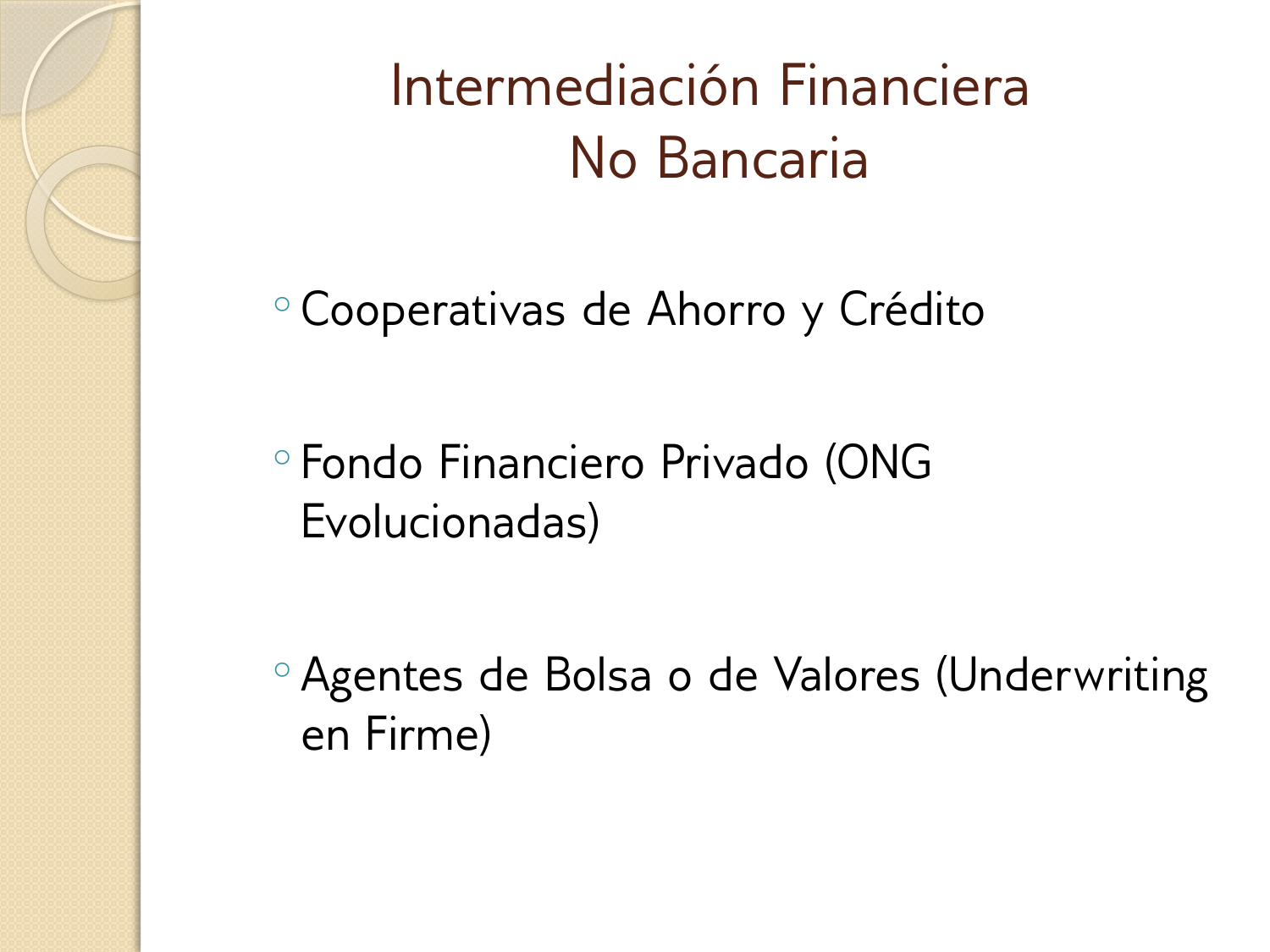

# Intermediación Financiera No Bancaria

Cooperativas de Ahorro y Crédito

Fondo Financiero Privado (ONG Evolucionadas)

Agentes de Bolsa o de Valores (Underwriting  en Firme)